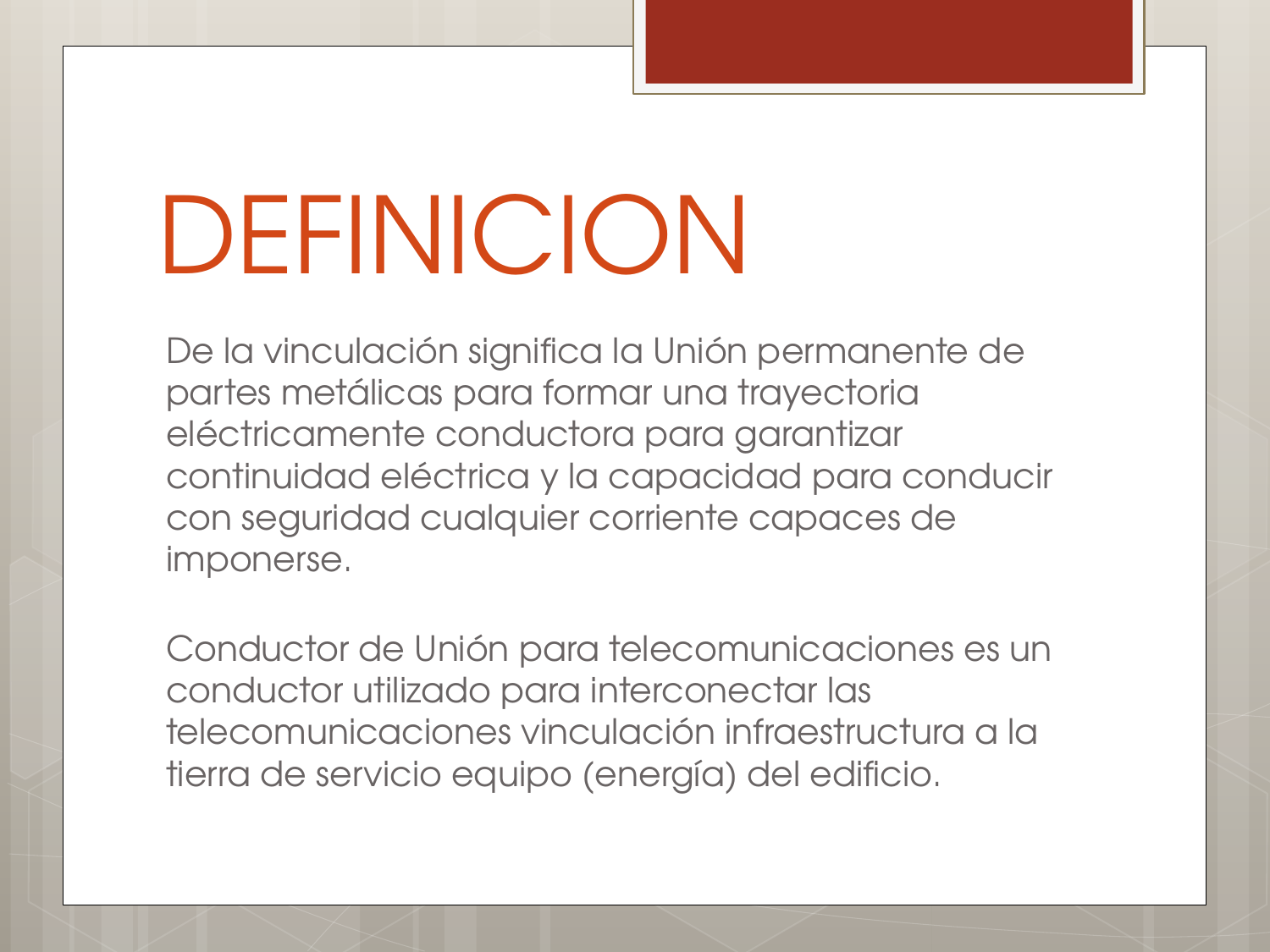

# DEFINICION
De la vinculación significa la Unión permanente de partes metálicas para formar una trayectoria eléctricamente conductora para garantizar continuidad eléctrica y la capacidad para conducir con seguridad cualquier corriente capaces de imponerse.
 
Conductor de Unión para telecomunicaciones es un conductor utilizado para interconectar las telecomunicaciones vinculación infraestructura a la tierra de servicio equipo (energía) del edificio.